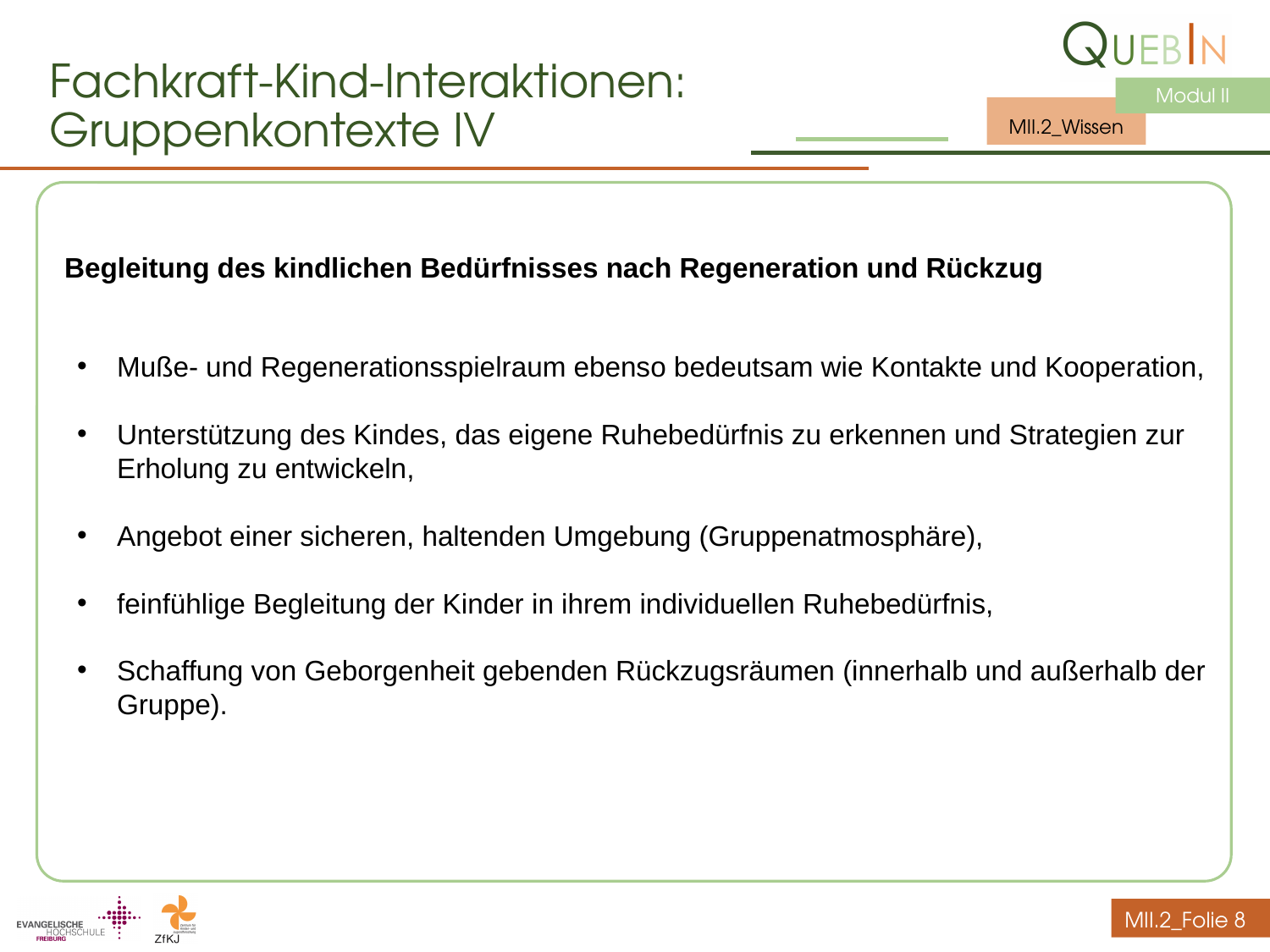

# Fachkraft-Kind-Interaktionen: Gruppenkontexte IV
Begleitung des kindlichen Bedürfnisses nach Regeneration und Rückzug
Muße- und Regenerationsspielraum ebenso bedeutsam wie Kontakte und Kooperation,

Unterstützung des Kindes, das eigene Ruhebedürfnis zu erkennen und Strategien zur Erholung zu entwickeln,

Angebot einer sicheren, haltenden Umgebung (Gruppenatmosphäre),

feinfühlige Begleitung der Kinder in ihrem individuellen Ruhebedürfnis,

Schaffung von Geborgenheit gebenden Rückzugsräumen (innerhalb und außerhalb der Gruppe).

MII.2_Folie 8